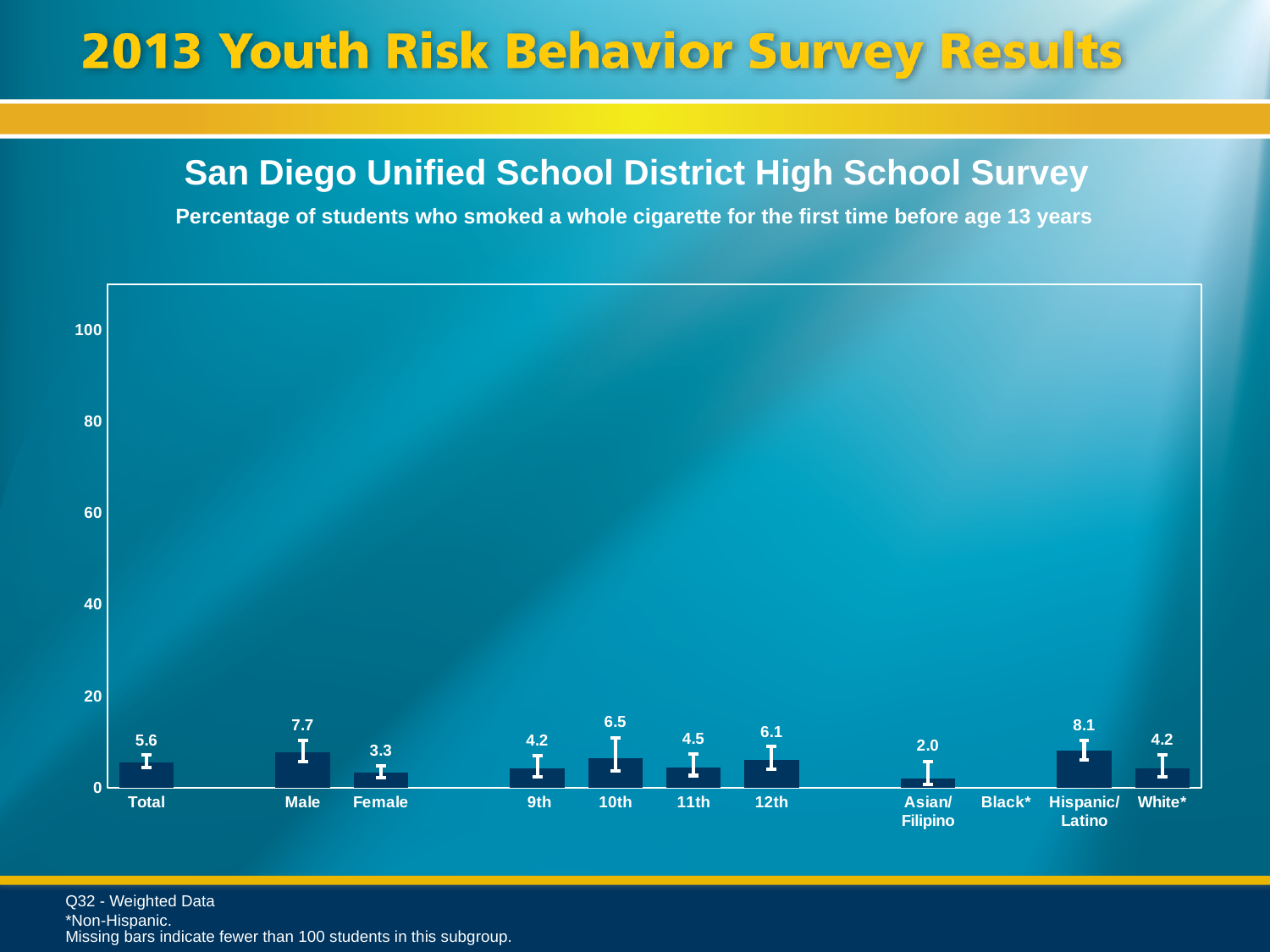

San Diego Unified School District High School Survey
Percentage of students who smoked a whole cigarette for the first time before age 13 years

### Chart

| Category | Series 1 |
|---|---|
| Total | 5.6 |
|  | None |
| Male | 7.7 |
| Female | 3.3 |
|  | None |
|  9th | 4.2 |
| 10th | 6.5 |
| 11th | 4.5 |
| 12th | 6.1 |
|  | None |
| Asian/ Filipino | 2.0 |
| Black* | None |
| Hispanic/
Latino | 8.1 |
| White* | 4.2 |
Q32 - Weighted Data
*Non-Hispanic.
Missing bars indicate fewer than 100 students in this subgroup.